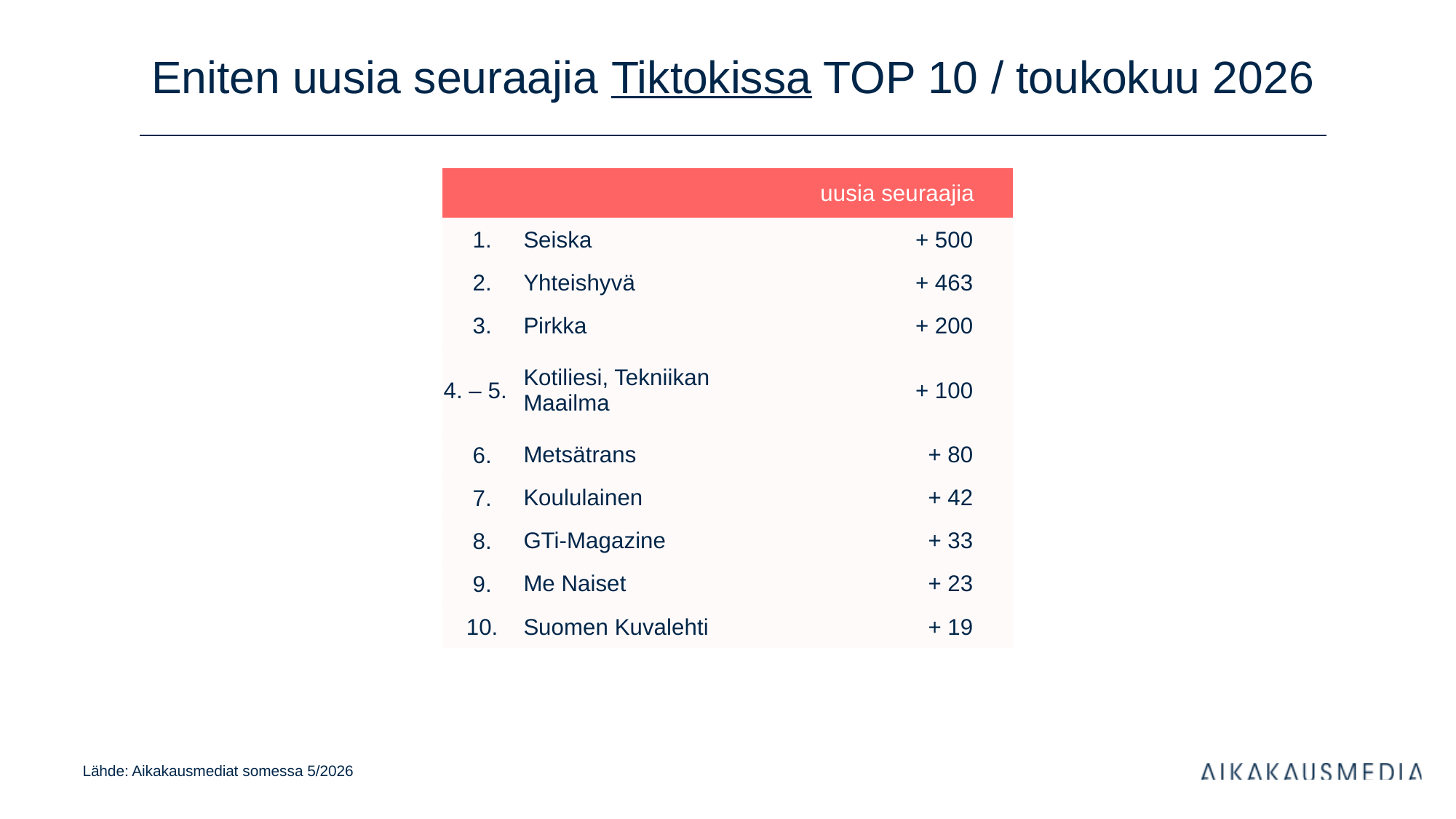

# Eniten uusia seuraajia Tiktokissa TOP 10 / toukokuu 2026
| uusia seuraajia |  | kanavan tilaajia |  |
| --- | --- | --- | --- |
| 1. | Seiska | + 500 |  |
| 2. | Yhteishyvä | + 463 |  |
| 3. | Pirkka | + 200 |  |
| 4. – 5. | Kotiliesi, Tekniikan Maailma | + 100 |  |
| 6. | Metsätrans | + 80 |  |
| 7. | Koululainen | + 42 |  |
| 8. | GTi-Magazine | + 33 |  |
| 9. | Me Naiset | + 23 |  |
| 10. | Suomen Kuvalehti | + 19 |  |